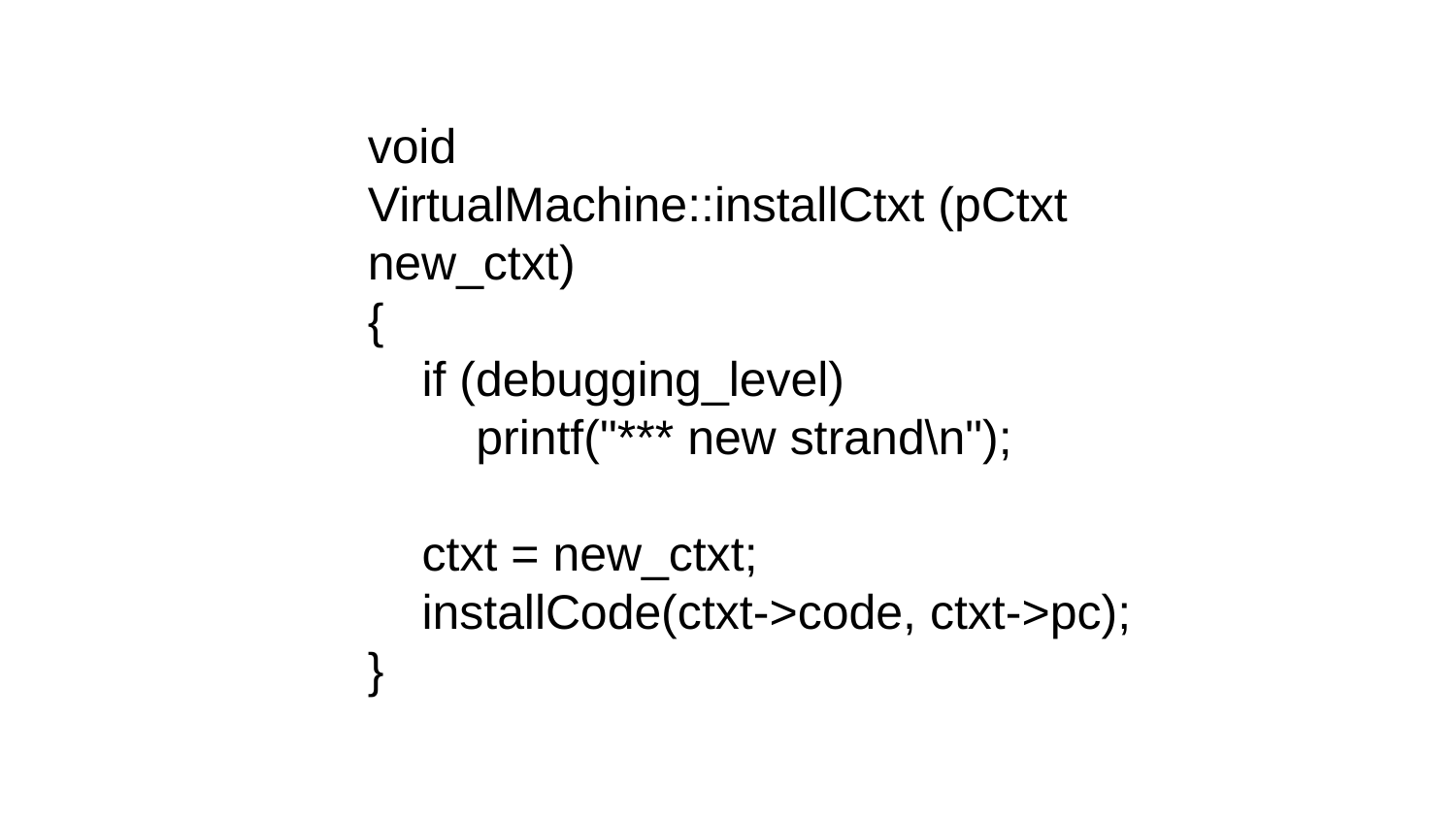

void
VirtualMachine::installCtxt (pCtxt new_ctxt)
{
    if (debugging_level)
        printf("*** new strand\n");
    ctxt = new_ctxt;
    installCode(ctxt->code, ctxt->pc);
}